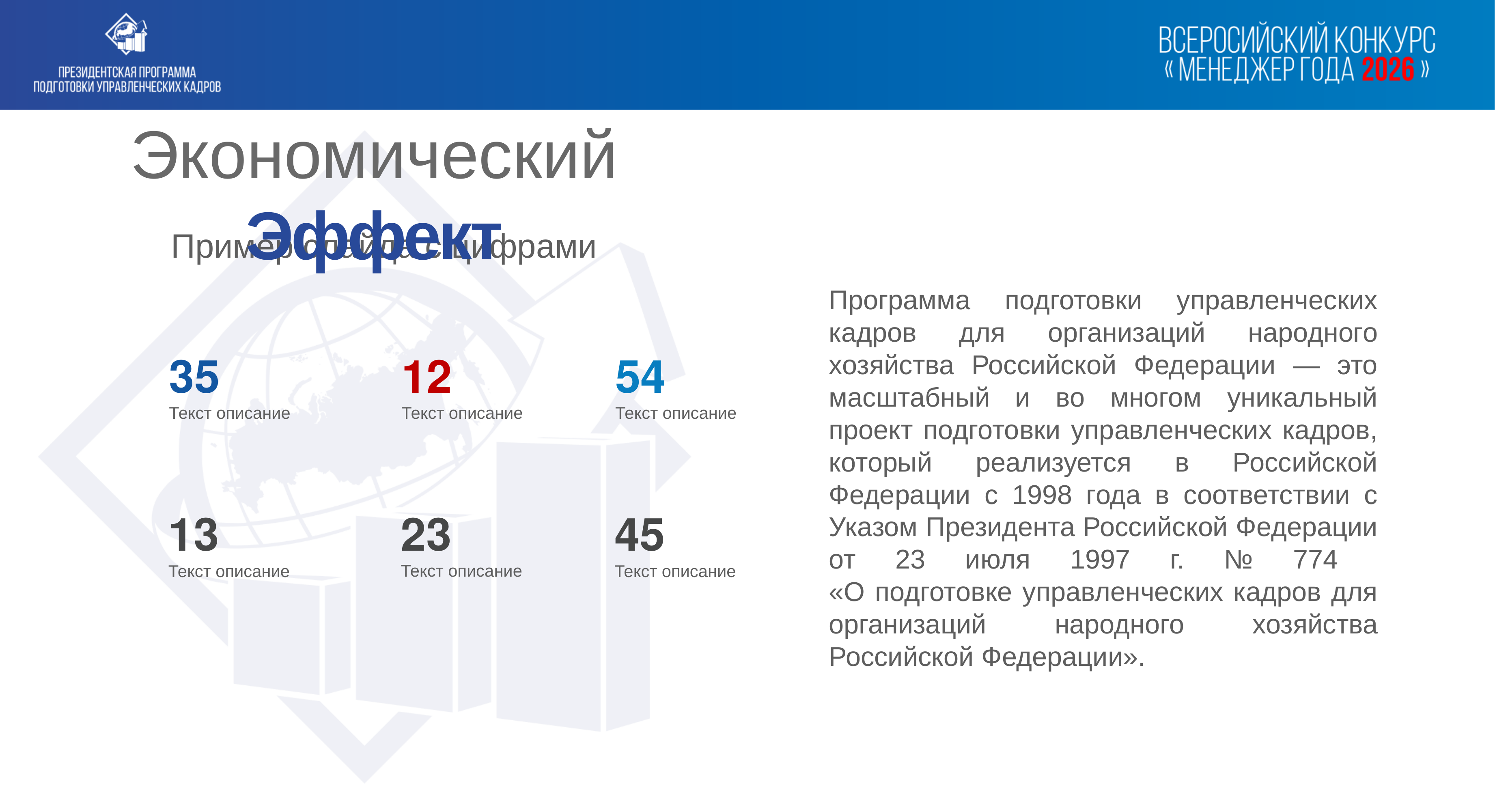

Экономический Эффект
Пример слайда с цифрами
Программа подготовки управленческих кадров для организаций народного хозяйства Российской Федерации — это масштабный и во многом уникальный проект подготовки управленческих кадров, который реализуется в Российской Федерации с 1998 года в соответствии с Указом Президента Российской Федерации от 23 июля 1997 г. № 774
«О подготовке управленческих кадров для организаций народного хозяйства Российской Федерации».
12
Текст описание
54
Текст описание
35
Текст описание
23
Текст описание
45
Текст описание
13
Текст описание